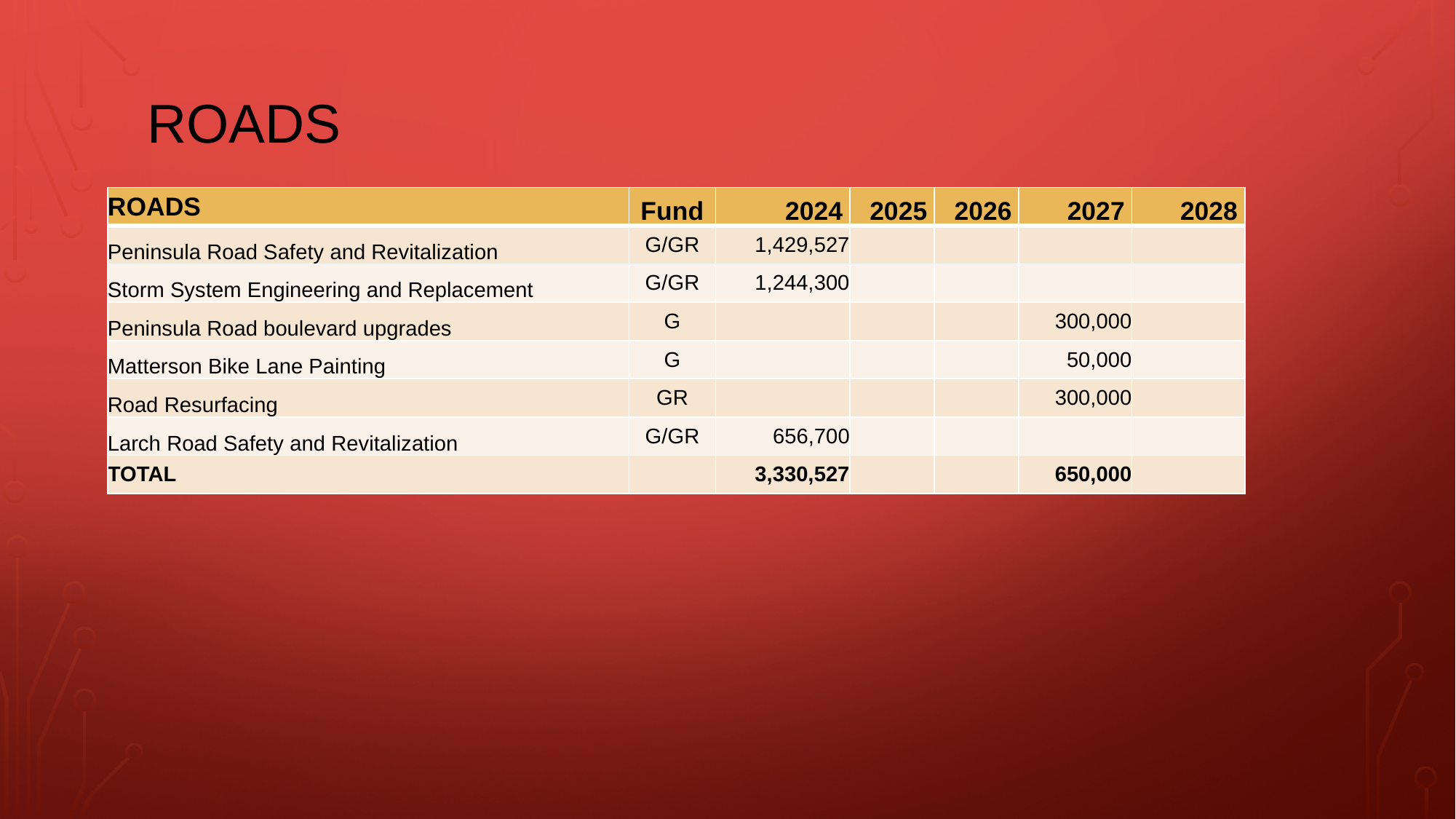

# roads
| ROADS | Fund | 2024 | 2025 | 2026 | 2027 | 2028 |
| --- | --- | --- | --- | --- | --- | --- |
| Peninsula Road Safety and Revitalization | G/GR | 1,429,527 |  |  |  |  |
| Storm System Engineering and Replacement | G/GR | 1,244,300 |  |  |  |  |
| Peninsula Road boulevard upgrades | G |  |  |  | 300,000 |  |
| Matterson Bike Lane Painting | G |  |  |  | 50,000 |  |
| Road Resurfacing | GR |  |  |  | 300,000 |  |
| Larch Road Safety and Revitalization | G/GR | 656,700 |  |  |  |  |
| TOTAL |  | 3,330,527 |  |  | 650,000 |  |